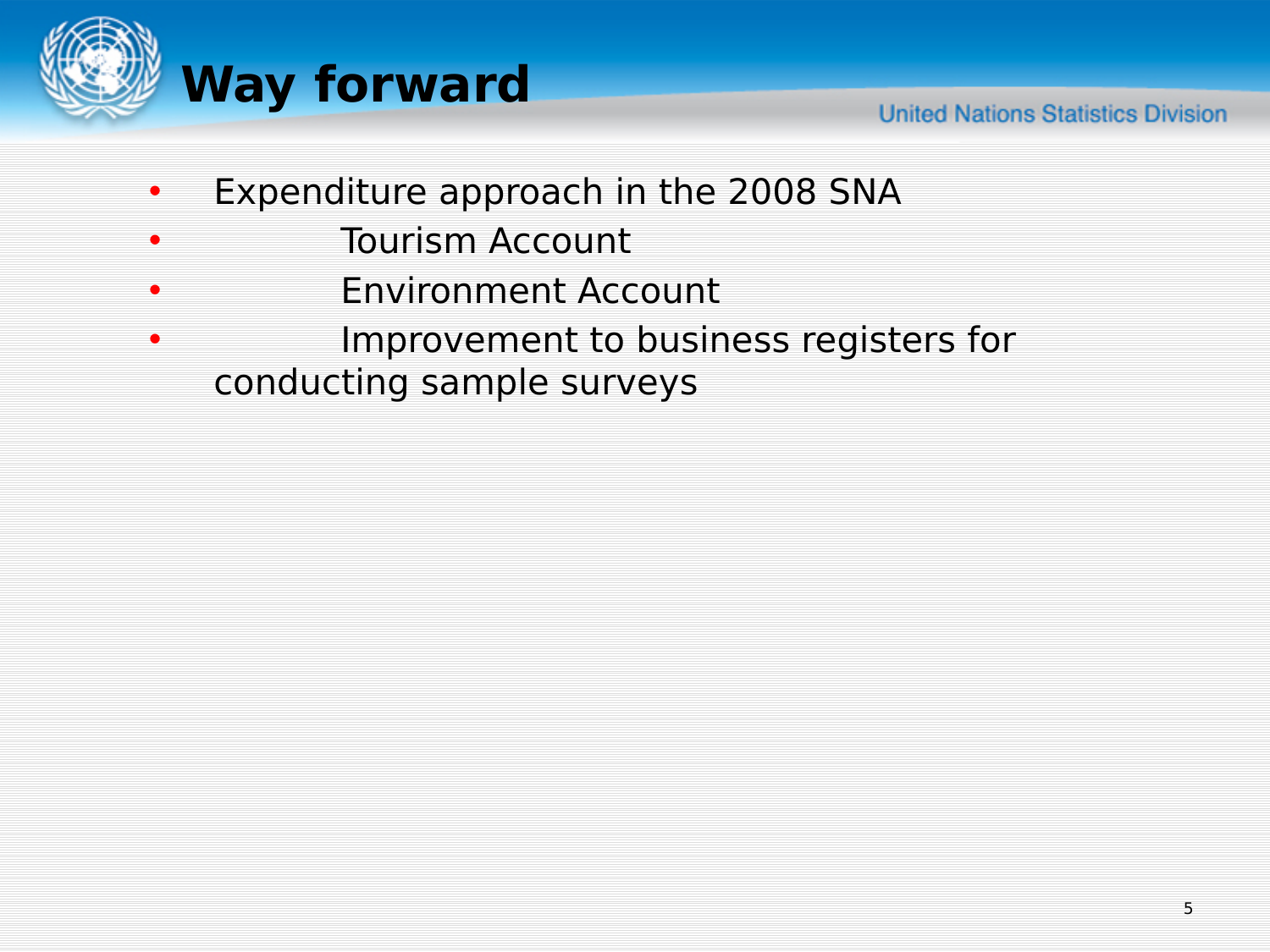

Way forward
Expenditure approach in the 2008 SNA
	Tourism Account
	Environment Account
	Improvement to business registers for conducting sample surveys

5